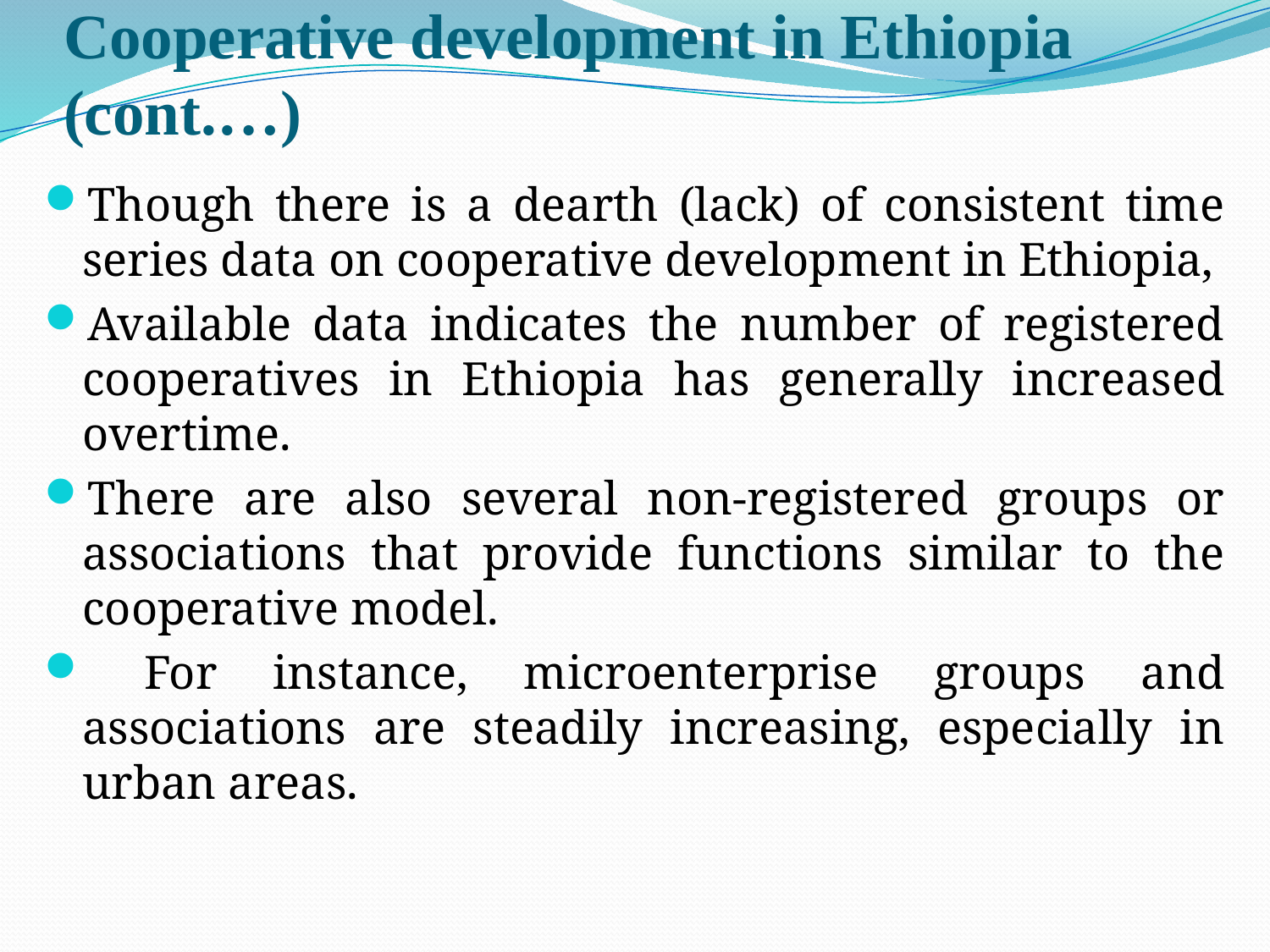

# Cooperative development in Ethiopia (cont.…)
Though there is a dearth (lack) of consistent time series data on cooperative development in Ethiopia,
Available data indicates the number of registered cooperatives in Ethiopia has generally increased overtime.
There are also several non-registered groups or associations that provide functions similar to the cooperative model.
 For instance, microenterprise groups and associations are steadily increasing, especially in urban areas.